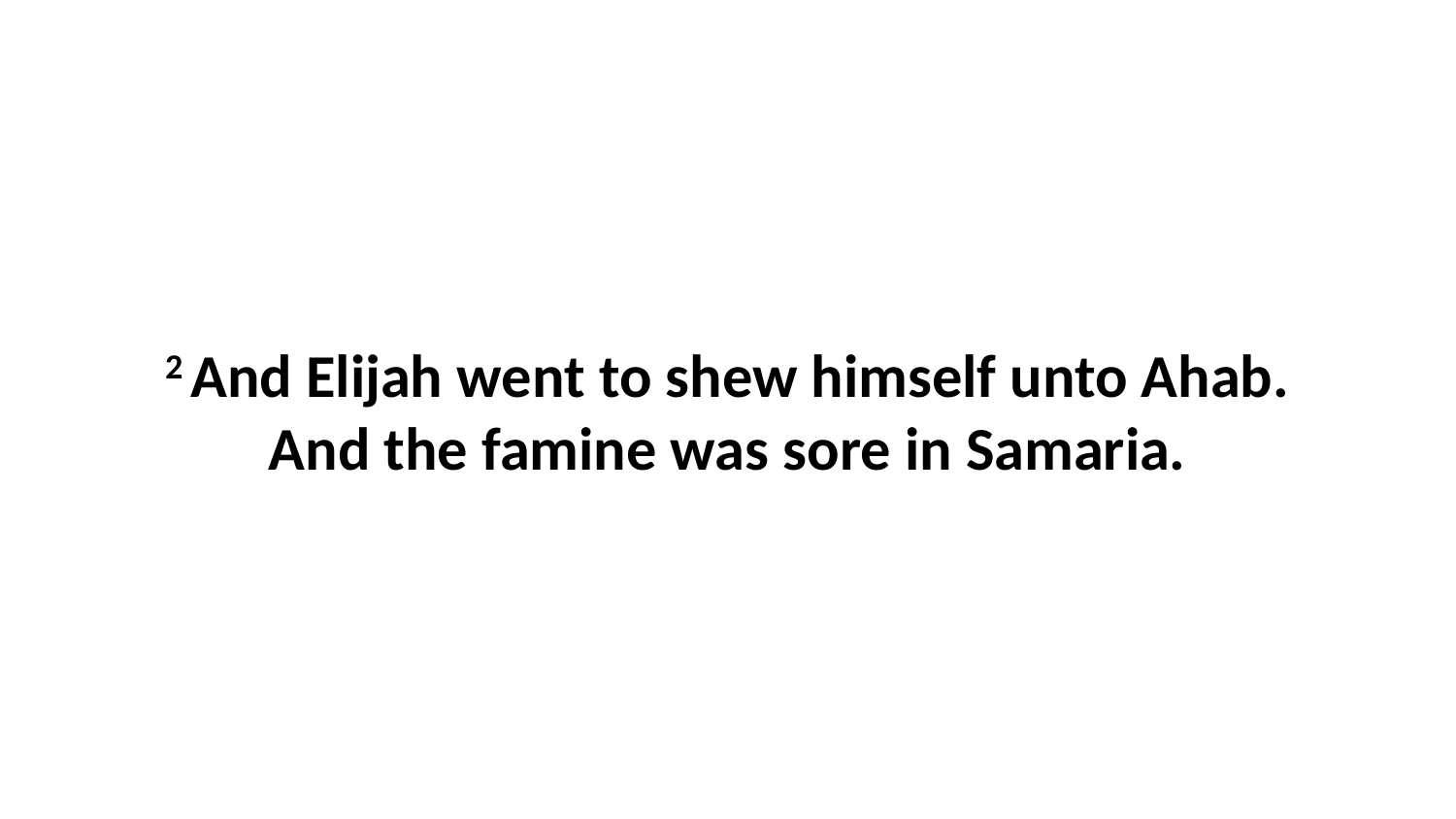

2 And Elijah went to shew himself unto Ahab. And the famine was sore in Samaria.